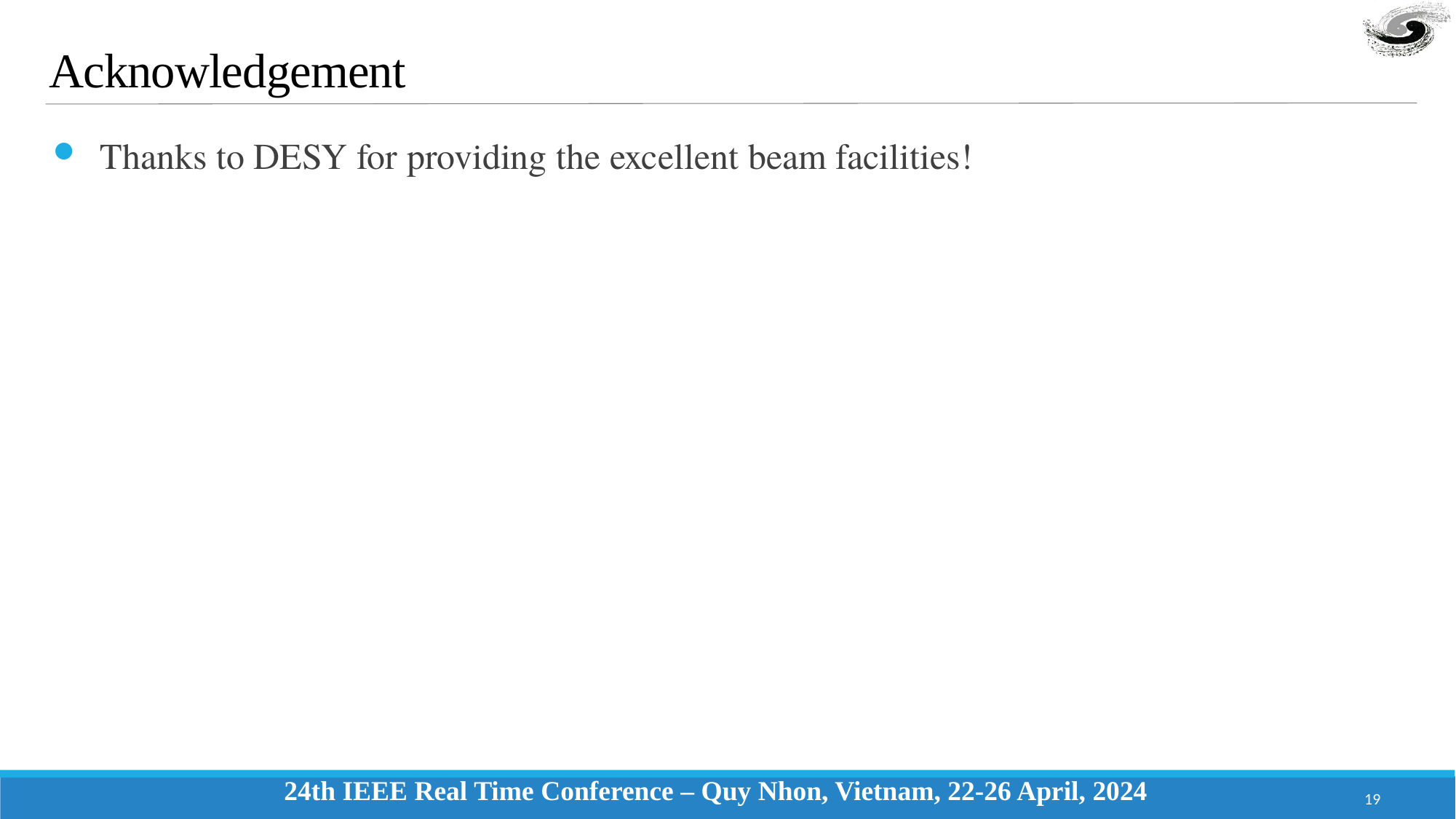

Acknowledgement
  Thanks to DESY for providing the excellent beam facilities!
19